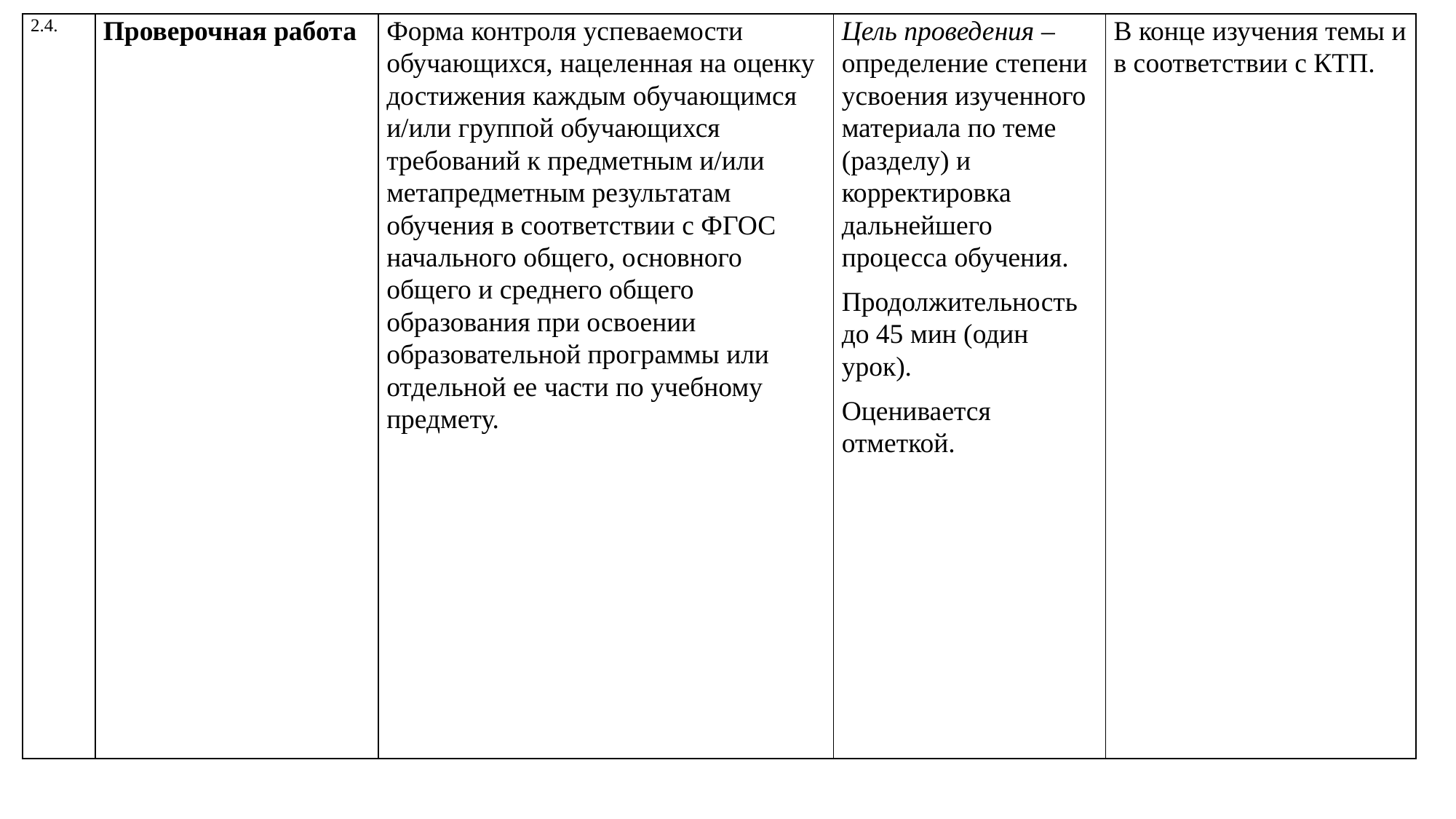

| 2.4. | Проверочная работа | Форма контроля успеваемости обучающихся, нацеленная на оценку достижения каждым обучающимся и/или группой обучающихся требований к предметным и/или метапредметным результатам обучения в соответствии с ФГОС начального общего, основного общего и среднего общего образования при освоении образовательной программы или отдельной ее части по учебному предмету. | Цель проведения – определение степени усвоения изученного материала по теме (разделу) и корректировка дальнейшего процесса обучения. Продолжительность до 45 мин (один урок). Оценивается отметкой. | В конце изучения темы и в соответствии с КТП. |
| --- | --- | --- | --- | --- |